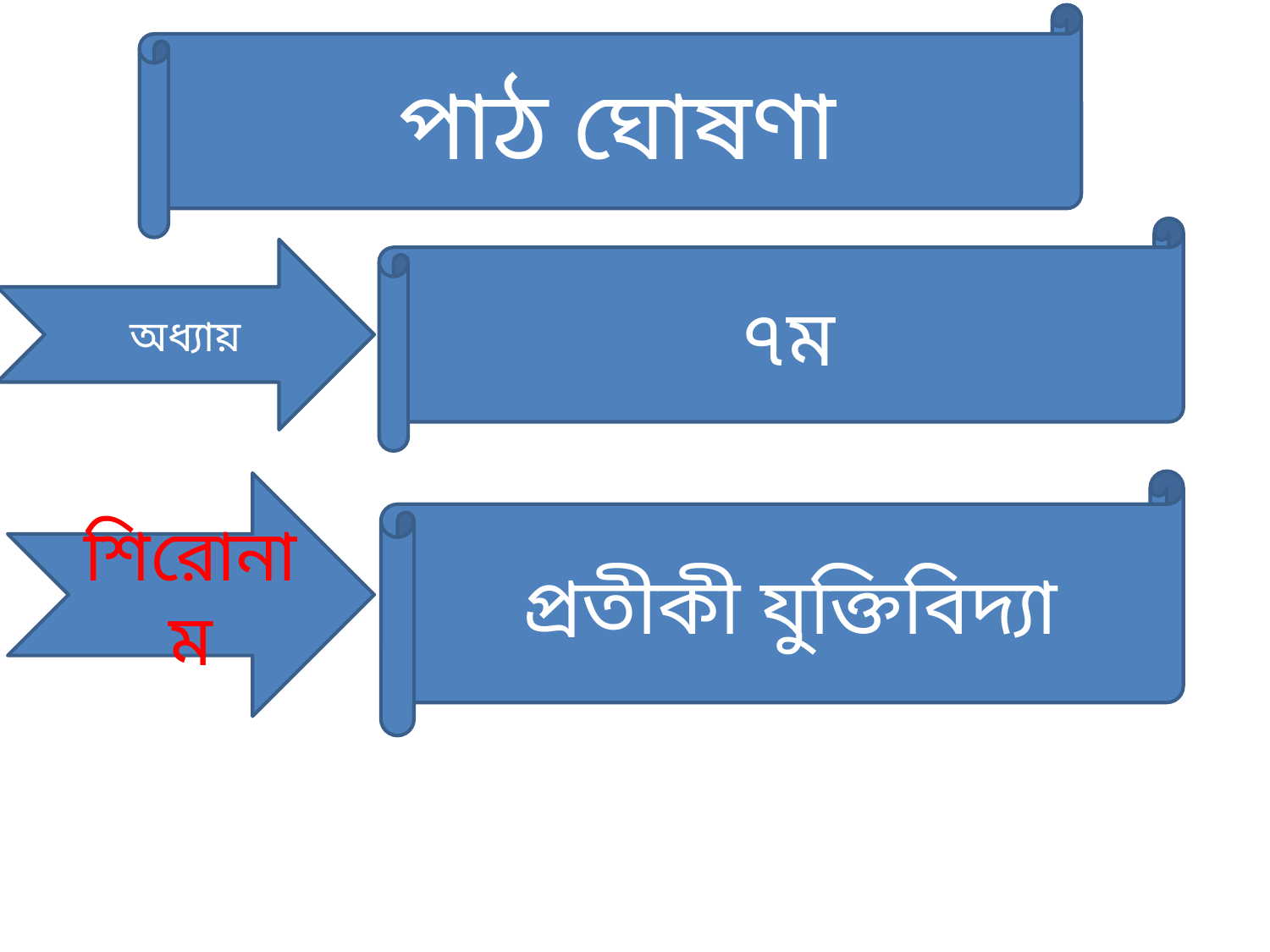

পাঠ ঘোষণা
৭ম
অধ্যায়
প্রতীকী যুক্তিবিদ্যা
শিরোনাম